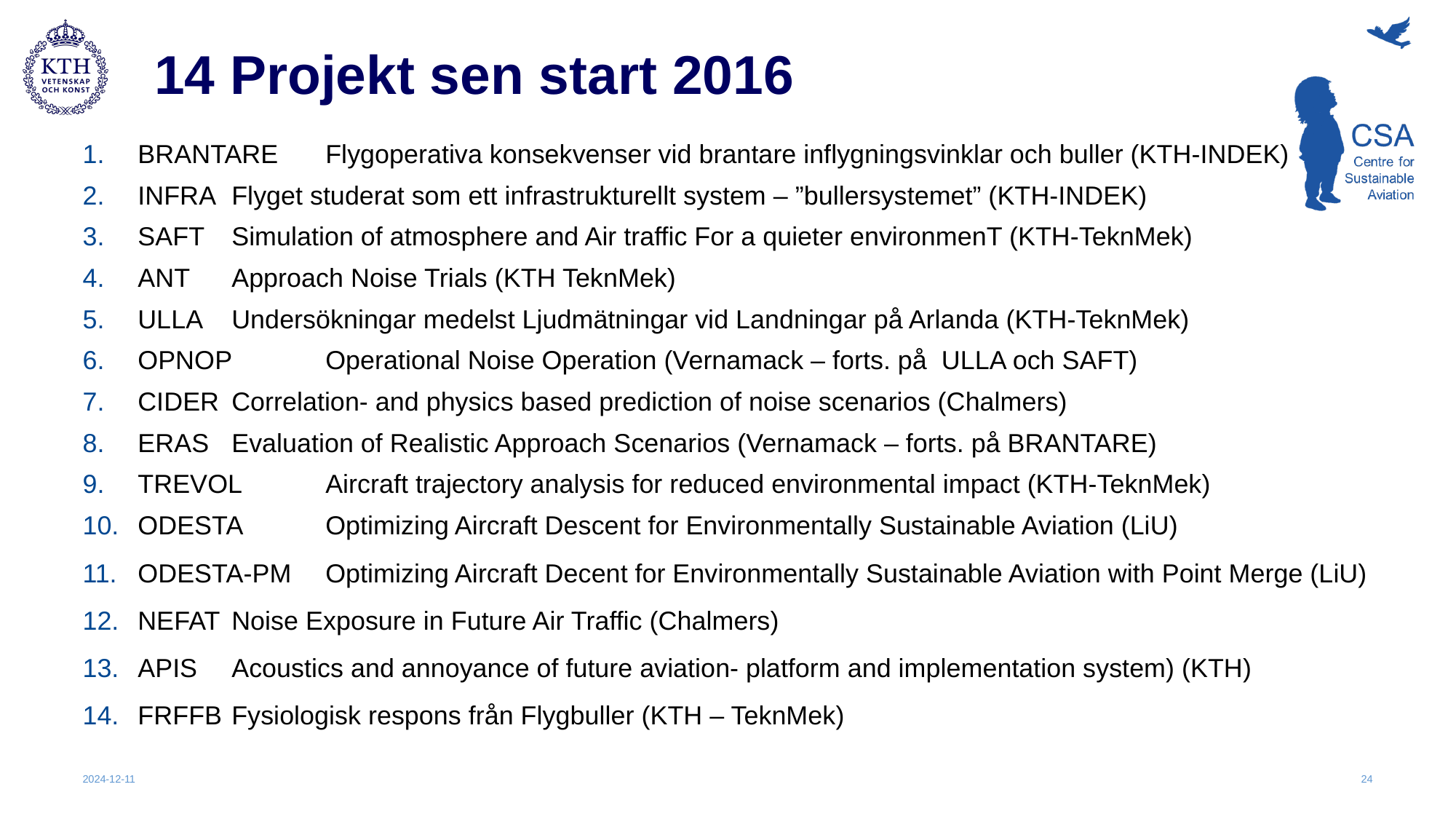

# 14 Projekt sen start 2016
BRANTARE 	Flygoperativa konsekvenser vid brantare inflygningsvinklar och buller (KTH-INDEK)
INFRA 	Flyget studerat som ett infrastrukturellt system – ”bullersystemet” (KTH-INDEK)
SAFT 	Simulation of atmosphere and Air traffic For a quieter environmenT (KTH-TeknMek)
ANT 	Approach Noise Trials (KTH TeknMek)
ULLA 	Undersökningar medelst Ljudmätningar vid Landningar på Arlanda (KTH-TeknMek)
OPNOP 	Operational Noise Operation (Vernamack – forts. på  ULLA och SAFT)
CIDER 	Correlation- and physics based prediction of noise scenarios (Chalmers)
ERAS 	Evaluation of Realistic Approach Scenarios (Vernamack – forts. på BRANTARE)
TREVOL 	Aircraft trajectory analysis for reduced environmental impact (KTH-TeknMek)
ODESTA 	Optimizing Aircraft Descent for Environmentally Sustainable Aviation (LiU)
ODESTA-PM 	Optimizing Aircraft Decent for Environmentally Sustainable Aviation with Point Merge (LiU)
NEFAT	Noise Exposure in Future Air Traffic (Chalmers)
APIS  	Acoustics and annoyance of future aviation- platform and implementation system) (KTH)
FRFFB	Fysiologisk respons från Flygbuller (KTH – TeknMek)

2024-12-11
24